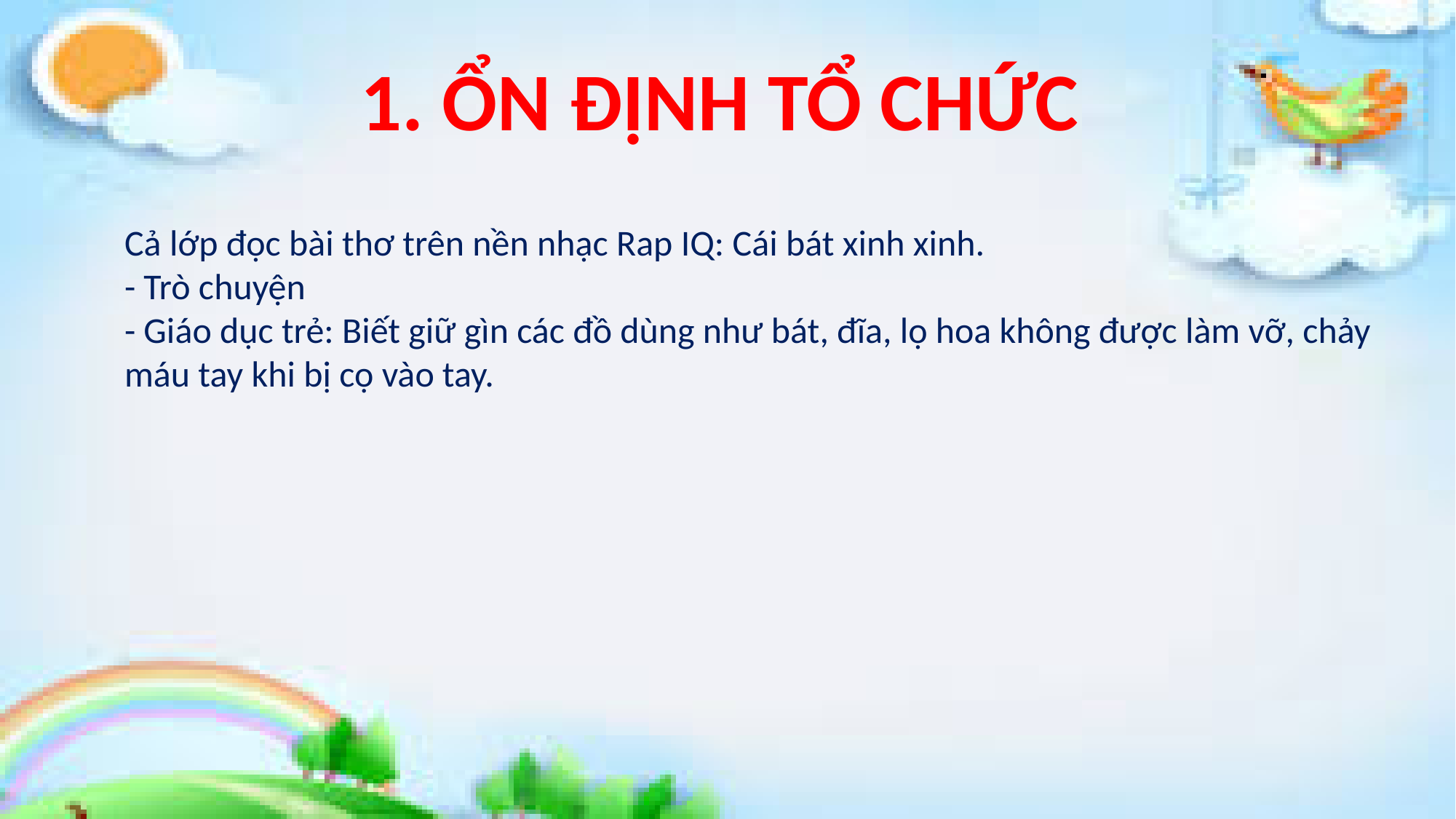

1. ỔN ĐỊNH TỔ CHỨC
Cả lớp đọc bài thơ trên nền nhạc Rap IQ: Cái bát xinh xinh.
- Trò chuyện
- Giáo dục trẻ: Biết giữ gìn các đồ dùng như bát, đĩa, lọ hoa không được làm vỡ, chảy máu tay khi bị cọ vào tay.